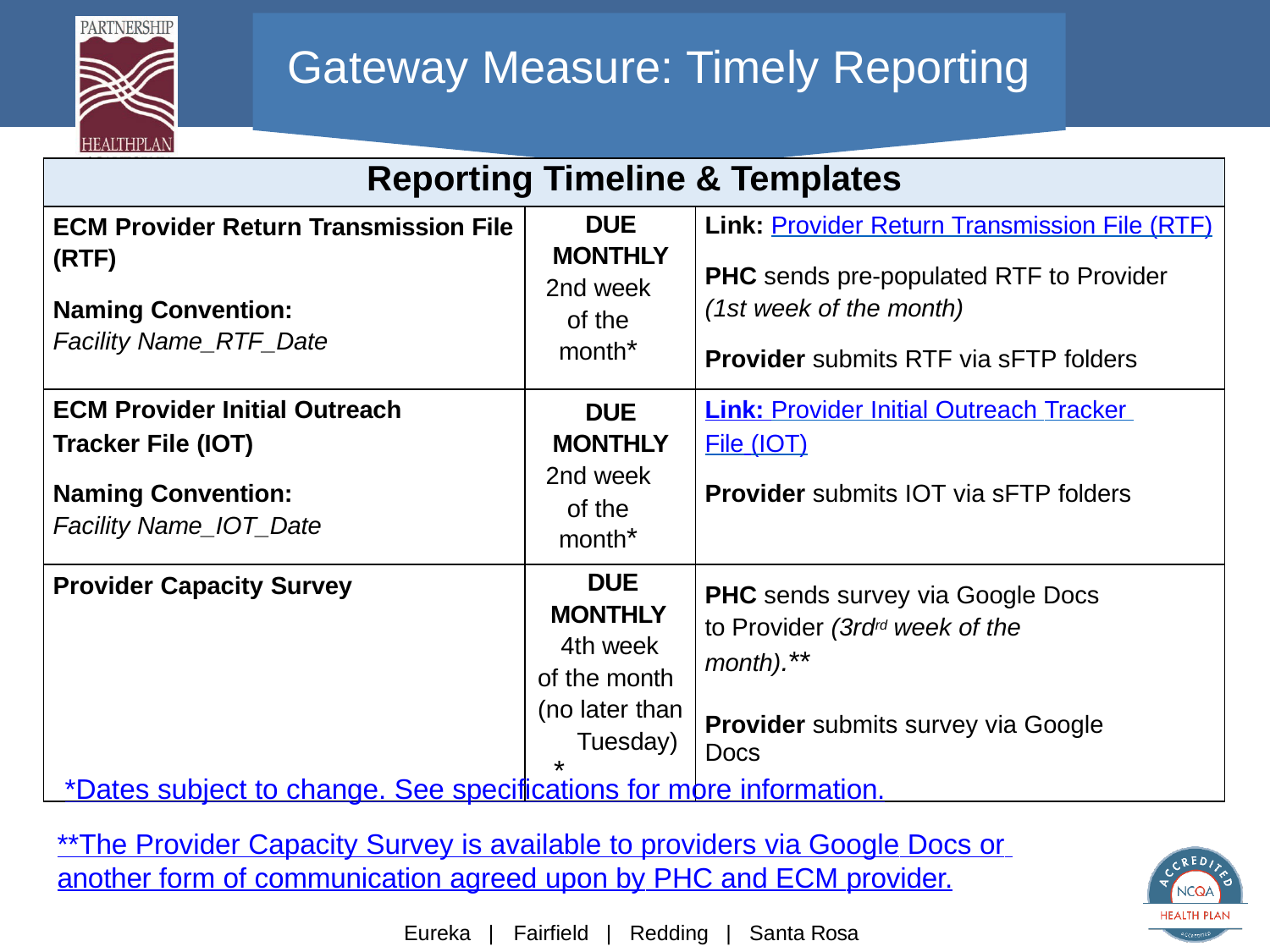

# Gateway Measure: Timely Reporting
| Reporting Timeline & Templates |  |  |
| --- | --- | --- |
| ECM Provider Return Transmission File (RTF) Naming Convention: Facility Name\_RTF\_Date | DUE MONTHLY 2nd week of the month\* | Link: Provider Return Transmission File (RTF) PHC sends pre-populated RTF to Provider (1st week of the month) Provider submits RTF via sFTP folders |
| ECM Provider Initial Outreach Tracker File (IOT) Naming Convention: Facility Name\_IOT\_Date | DUE MONTHLY 2nd week of the month\* | Link: Provider Initial Outreach Tracker File (IOT) Provider submits IOT via sFTP folders |
| Provider Capacity Survey | DUE MONTHLY 4th week of the month (no later than Tuesday)\* | PHC sends survey via Google Docs to Provider (3rdrd week of the month).\*\* Provider submits survey via Google Docs |
*Dates subject to change. See specifications for more information.
**The Provider Capacity Survey is available to providers via Google Docs or another form of communication agreed upon by PHC and ECM provider.
Eureka  |	Fairfield  |	Redding  |	Santa Rosa